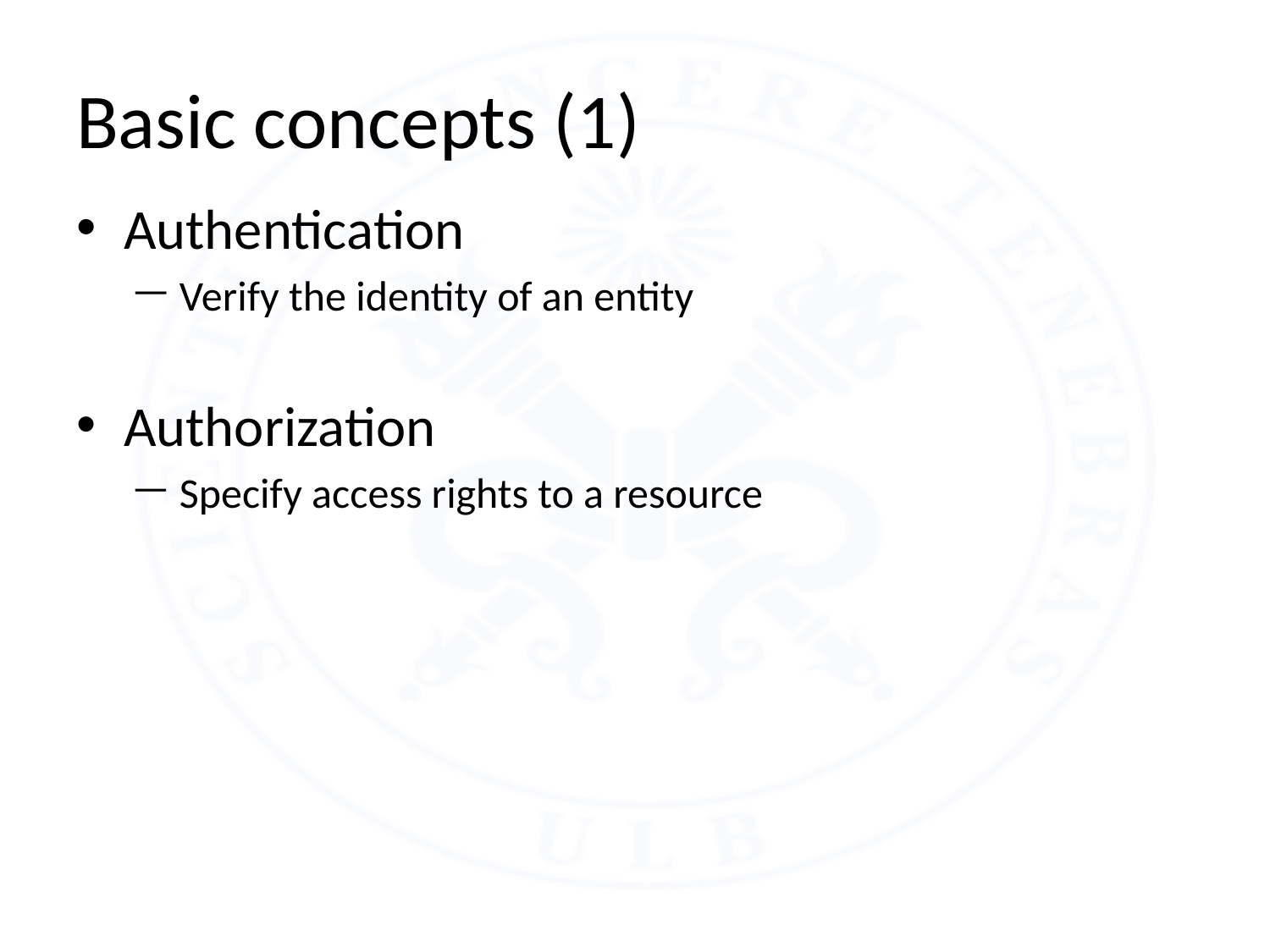

# Basic concepts (1)
Authentication
Verify the identity of an entity

Authorization
Specify access rights to a resource